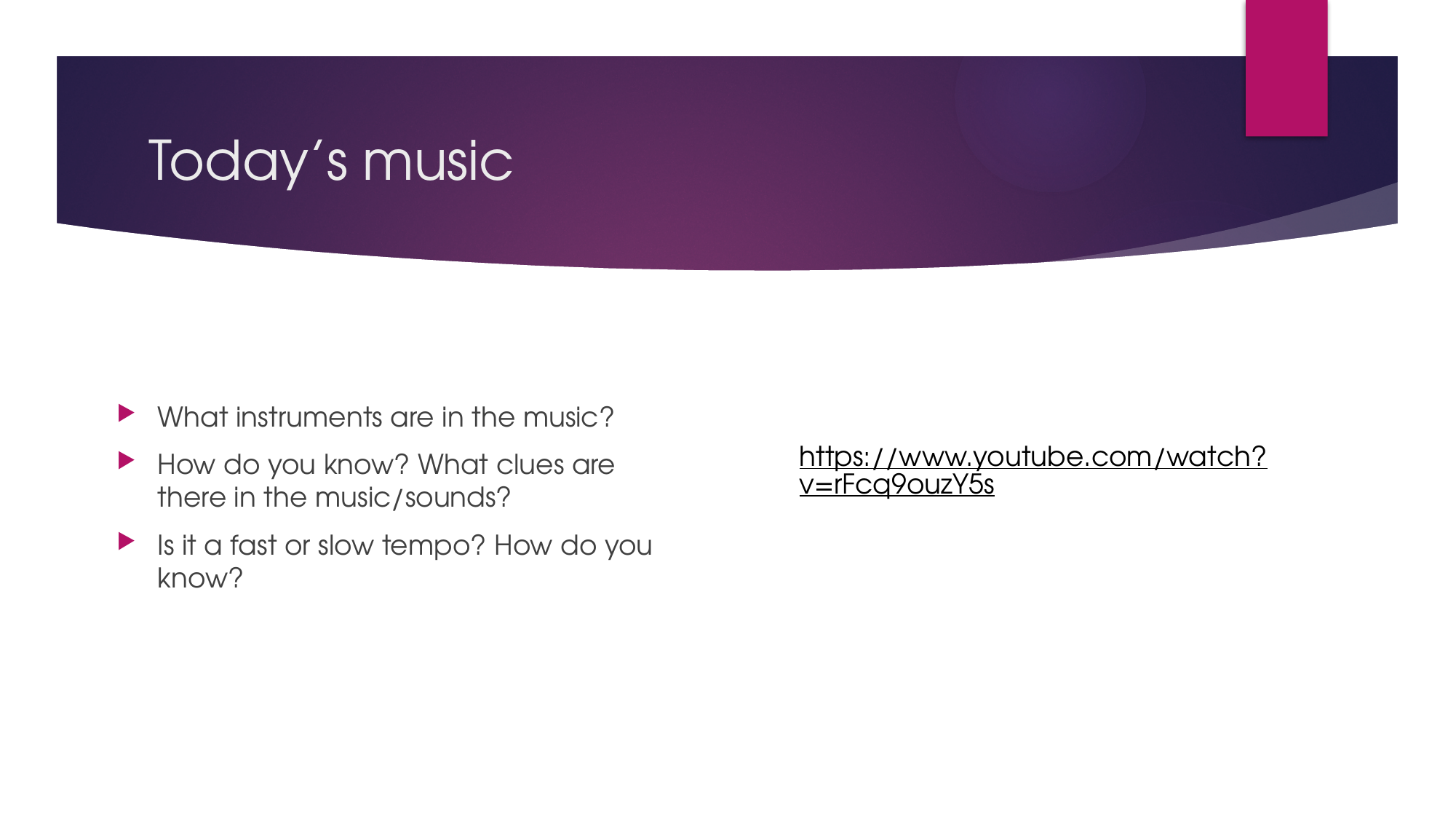

# Today’s music
What instruments are in the music?
How do you know? What clues are there in the music/sounds?
Is it a fast or slow tempo? How do you know?
https://www.youtube.com/watch?v=rFcq9ouzY5s